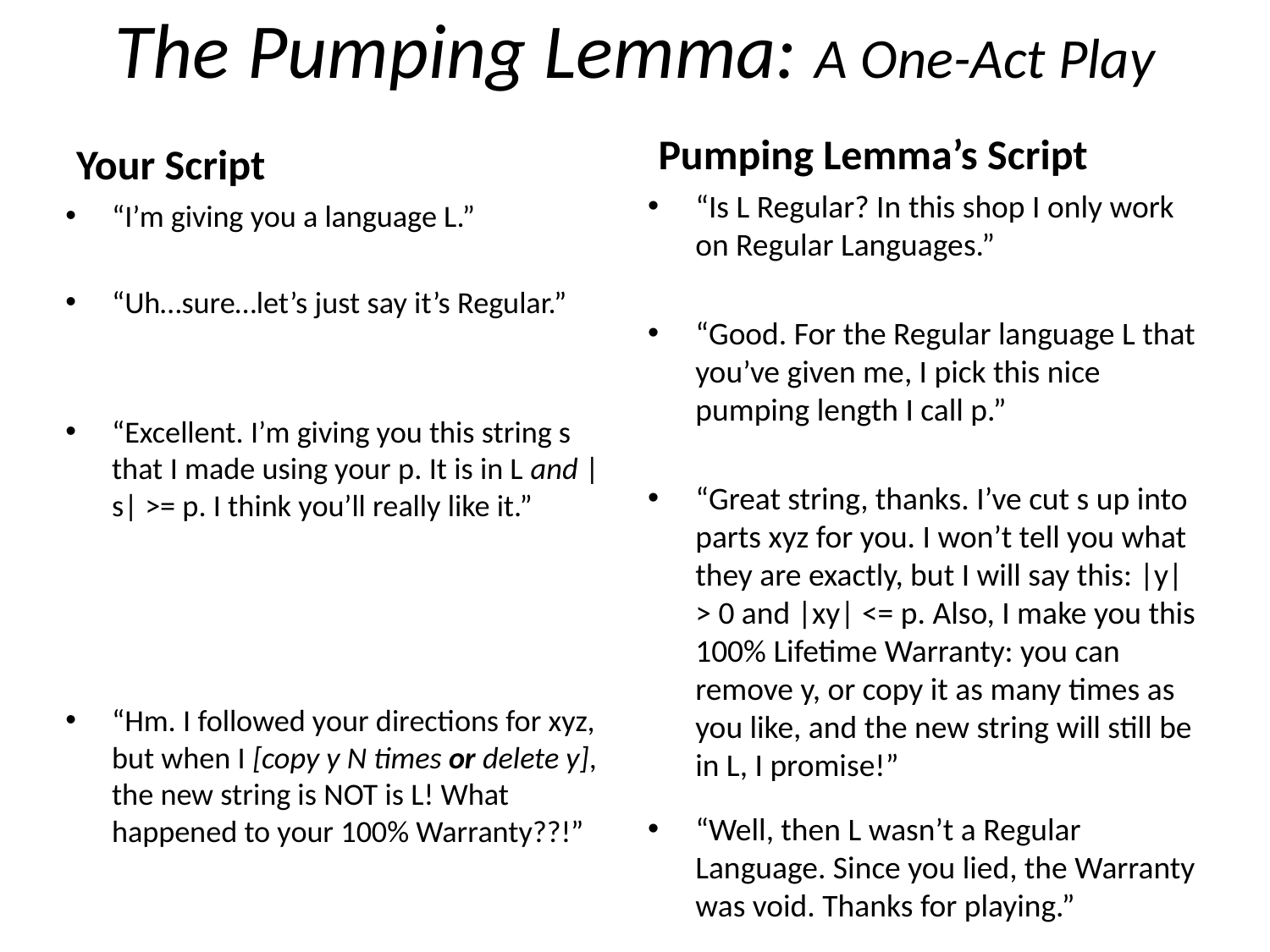

# The Pumping Lemma: A One-Act Play
Pumping Lemma’s Script
Your Script
“Is L Regular? In this shop I only work on Regular Languages.”

“Good. For the Regular language L that you’ve given me, I pick this nice pumping length I call p.”

“Great string, thanks. I’ve cut s up into parts xyz for you. I won’t tell you what they are exactly, but I will say this: |y| > 0 and |xy| <= p. Also, I make you this 100% Lifetime Warranty: you can remove y, or copy it as many times as you like, and the new string will still be in L, I promise!”

“Well, then L wasn’t a Regular Language. Since you lied, the Warranty was void. Thanks for playing.”
“I’m giving you a language L.”

“Uh…sure…let’s just say it’s Regular.”

“Excellent. I’m giving you this string s that I made using your p. It is in L and |s| >= p. I think you’ll really like it.”

“Hm. I followed your directions for xyz, but when I [copy y N times or delete y], the new string is NOT is L! What happened to your 100% Warranty??!”